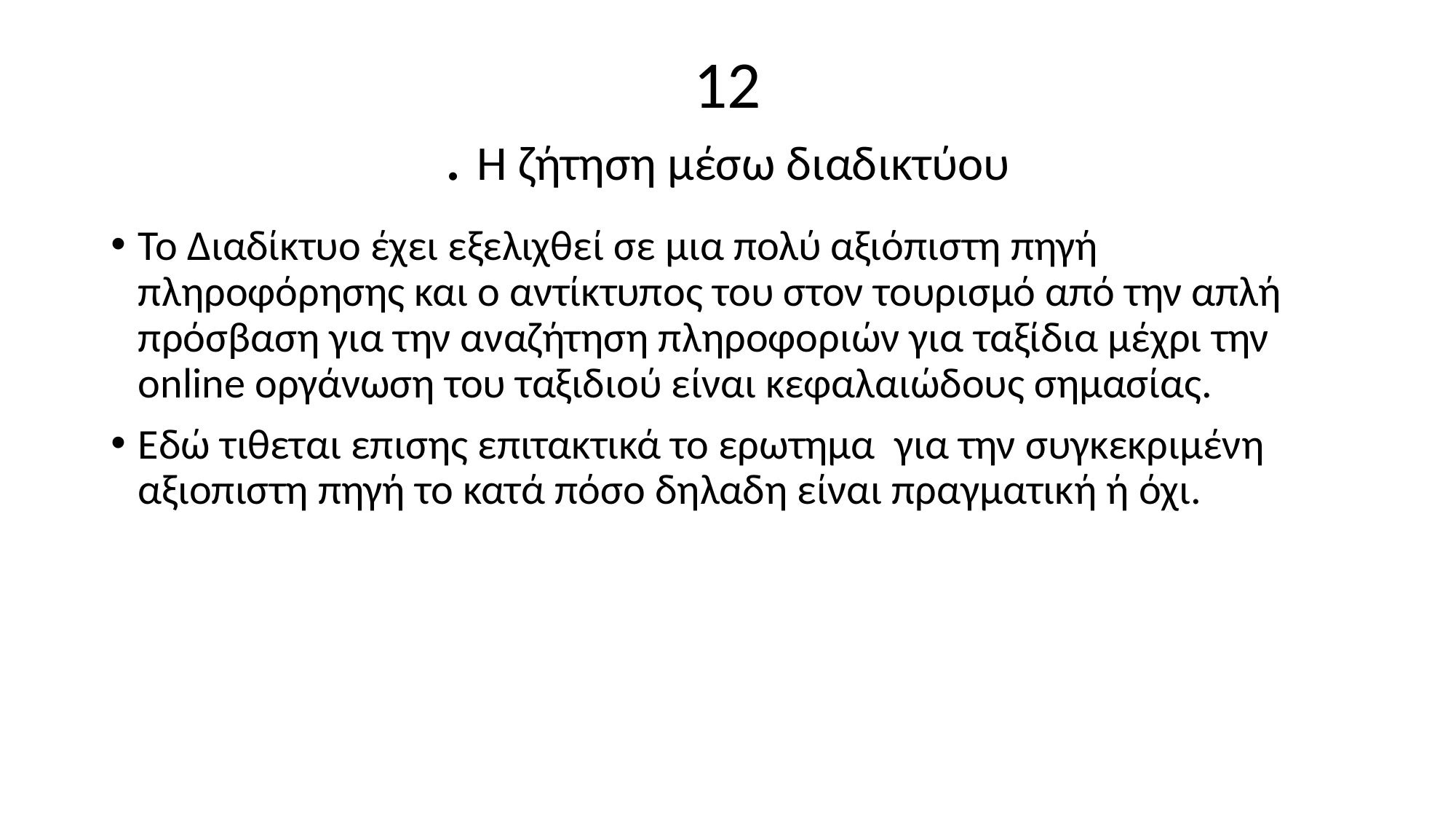

# 12 . Η ζήτηση μέσω διαδικτύου
Το Διαδίκτυο έχει εξελιχθεί σε μια πολύ αξιόπιστη πηγή πληροφόρησης και ο αντίκτυπος του στον τουρισμό από την απλή πρόσβαση για την αναζήτηση πληροφοριών για ταξίδια μέχρι την online οργάνωση του ταξιδιού είναι κεφαλαιώδους σημασίας.
Εδώ τιθεται επισης επιτακτικά το ερωτημα  για την συγκεκριμένη αξιοπιστη πηγή το κατά πόσο δηλαδη είναι πραγματική ή όχι.